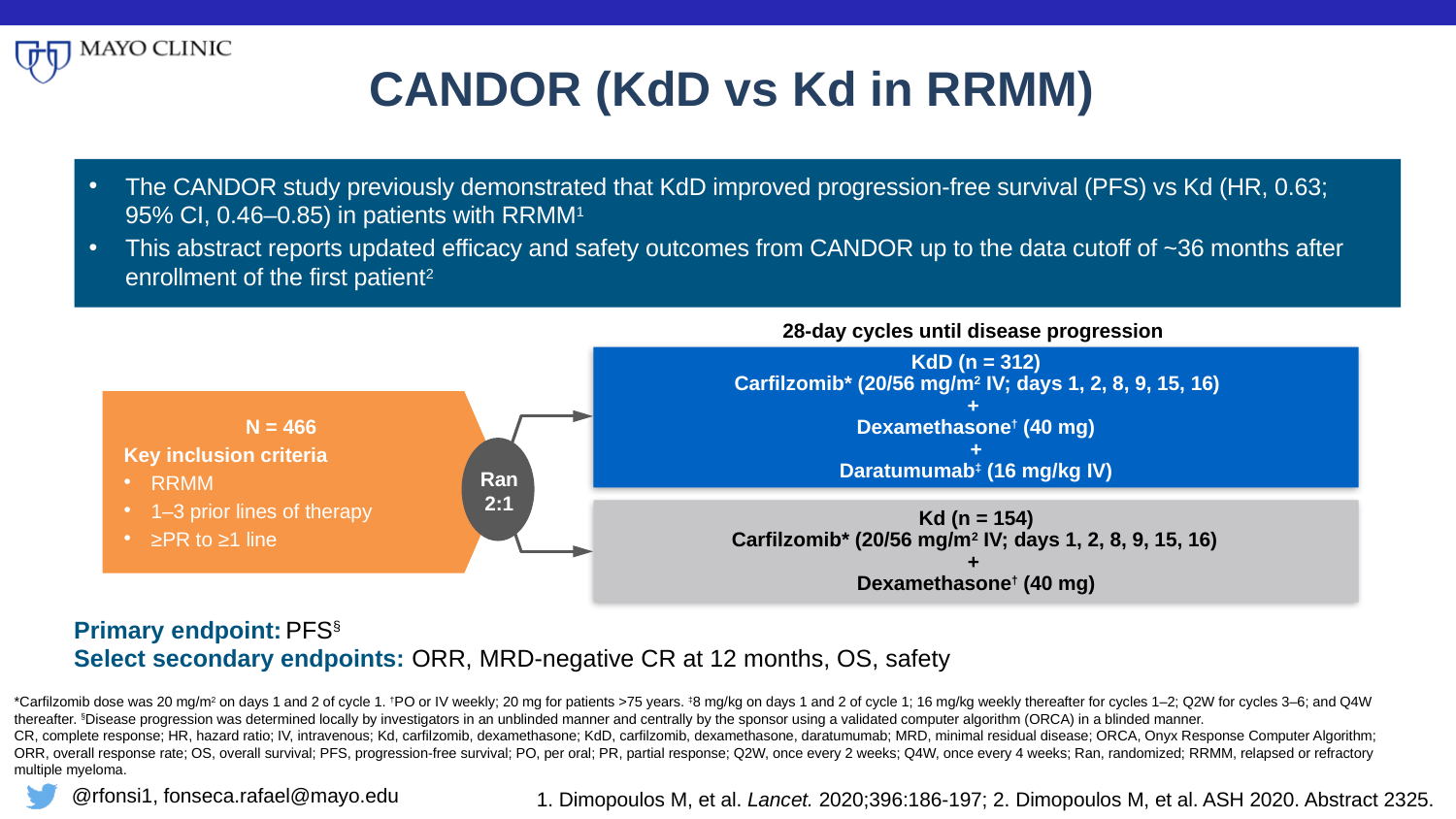

# CANDOR (KdD vs Kd in RRMM)
The CANDOR study previously demonstrated that KdD improved progression-free survival (PFS) vs Kd (HR, 0.63;
95% CI, 0.46–0.85) in patients with RRMM1
This abstract reports updated efficacy and safety outcomes from CANDOR up to the data cutoff of ~36 months after enrollment of the first patient2
28-day cycles until disease progression
KdD (n = 312)
 Carfilzomib* (20/56 mg/m2 IV; days 1, 2, 8, 9, 15, 16)
+
Dexamethasone† (40 mg)
+
Daratumumab‡ (16 mg/kg IV)

N = 466
Key inclusion criteria
RRMM
1–3 prior lines of therapy
≥PR to ≥1 line

Ran
2:1
Kd (n = 154)
Carfilzomib* (20/56 mg/m2 IV; days 1, 2, 8, 9, 15, 16)
+
Dexamethasone† (40 mg)
Primary endpoint: PFS§
Select secondary endpoints: ORR, MRD-negative CR at 12 months, OS, safety
*Carfilzomib dose was 20 mg/m2 on days 1 and 2 of cycle 1. †PO or IV weekly; 20 mg for patients >75 years. ‡8 mg/kg on days 1 and 2 of cycle 1; 16 mg/kg weekly thereafter for cycles 1–2; Q2W for cycles 3–6; and Q4W thereafter. §Disease progression was determined locally by investigators in an unblinded manner and centrally by the sponsor using a validated computer algorithm (ORCA) in a blinded manner.
CR, complete response; HR, hazard ratio; IV, intravenous; Kd, carfilzomib, dexamethasone; KdD, carfilzomib, dexamethasone, daratumumab; MRD, minimal residual disease; ORCA, Onyx Response Computer Algorithm; ORR, overall response rate; OS, overall survival; PFS, progression-free survival; PO, per oral; PR, partial response; Q2W, once every 2 weeks; Q4W, once every 4 weeks; Ran, randomized; RRMM, relapsed or refractory multiple myeloma.
1. Dimopoulos M, et al. Lancet. 2020;396:186-197; 2. Dimopoulos M, et al. ASH 2020. Abstract 2325.